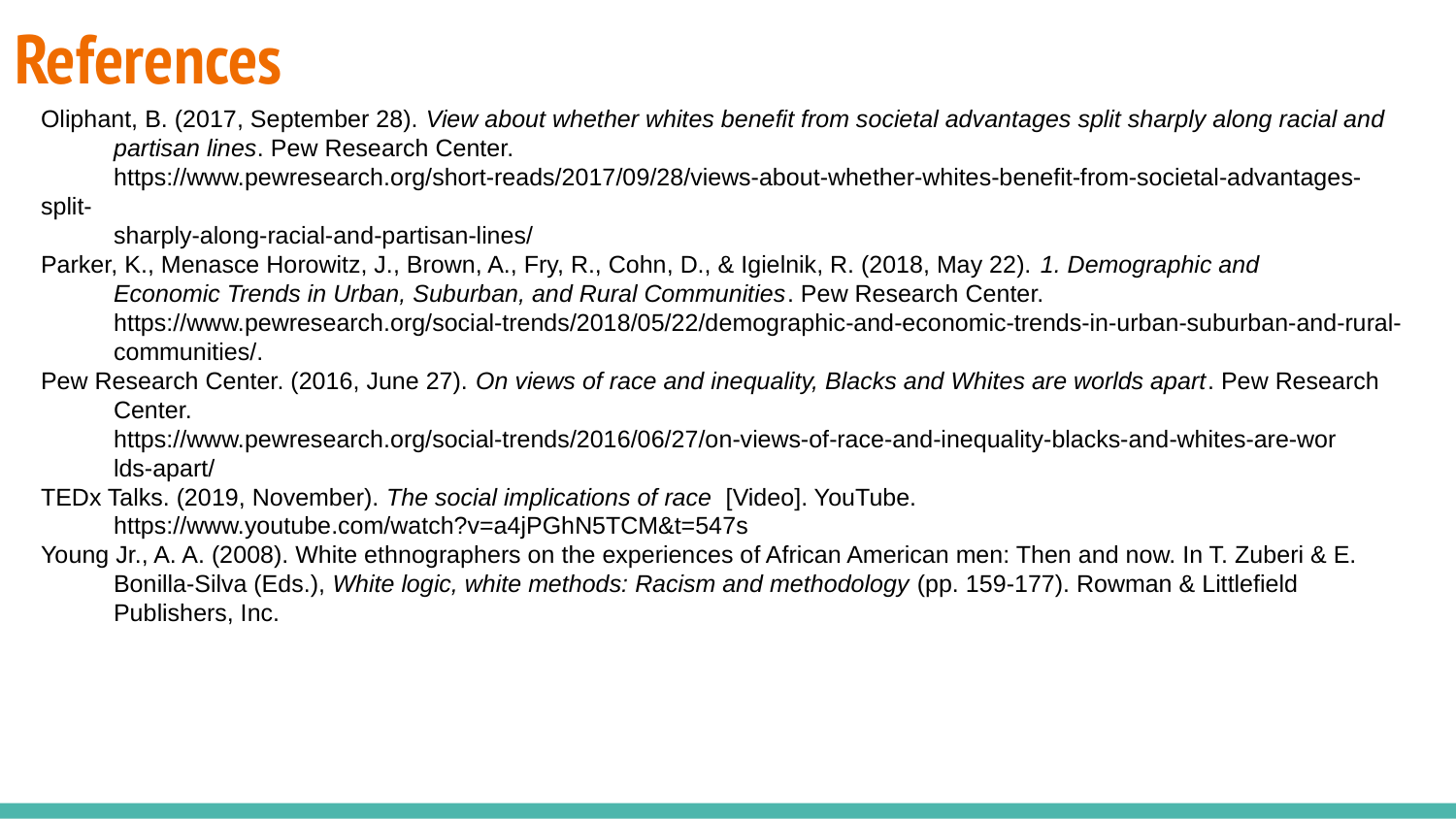

# References
Oliphant, B. (2017, September 28). View about whether whites benefit from societal advantages split sharply along racial and
partisan lines. Pew Research Center.
https://www.pewresearch.org/short-reads/2017/09/28/views-about-whether-whites-benefit-from-societal-advantages-split-
sharply-along-racial-and-partisan-lines/
Parker, K., Menasce Horowitz, J., Brown, A., Fry, R., Cohn, D., & Igielnik, R. (2018, May 22). 1. Demographic and
Economic Trends in Urban, Suburban, and Rural Communities. Pew Research Center.
https://www.pewresearch.org/social-trends/2018/05/22/demographic-and-economic-trends-in-urban-suburban-and-rural-
communities/.
Pew Research Center. (2016, June 27). On views of race and inequality, Blacks and Whites are worlds apart. Pew Research
Center.
https://www.pewresearch.org/social-trends/2016/06/27/on-views-of-race-and-inequality-blacks-and-whites-are-wor
lds-apart/
TEDx Talks. (2019, November). The social implications of race  [Video]. YouTube.
https://www.youtube.com/watch?v=a4jPGhN5TCM&t=547s
Young Jr., A. A. (2008). White ethnographers on the experiences of African American men: Then and now. In T. Zuberi & E.
Bonilla-Silva (Eds.), White logic, white methods: Racism and methodology (pp. 159-177). Rowman & Littlefield
Publishers, Inc.